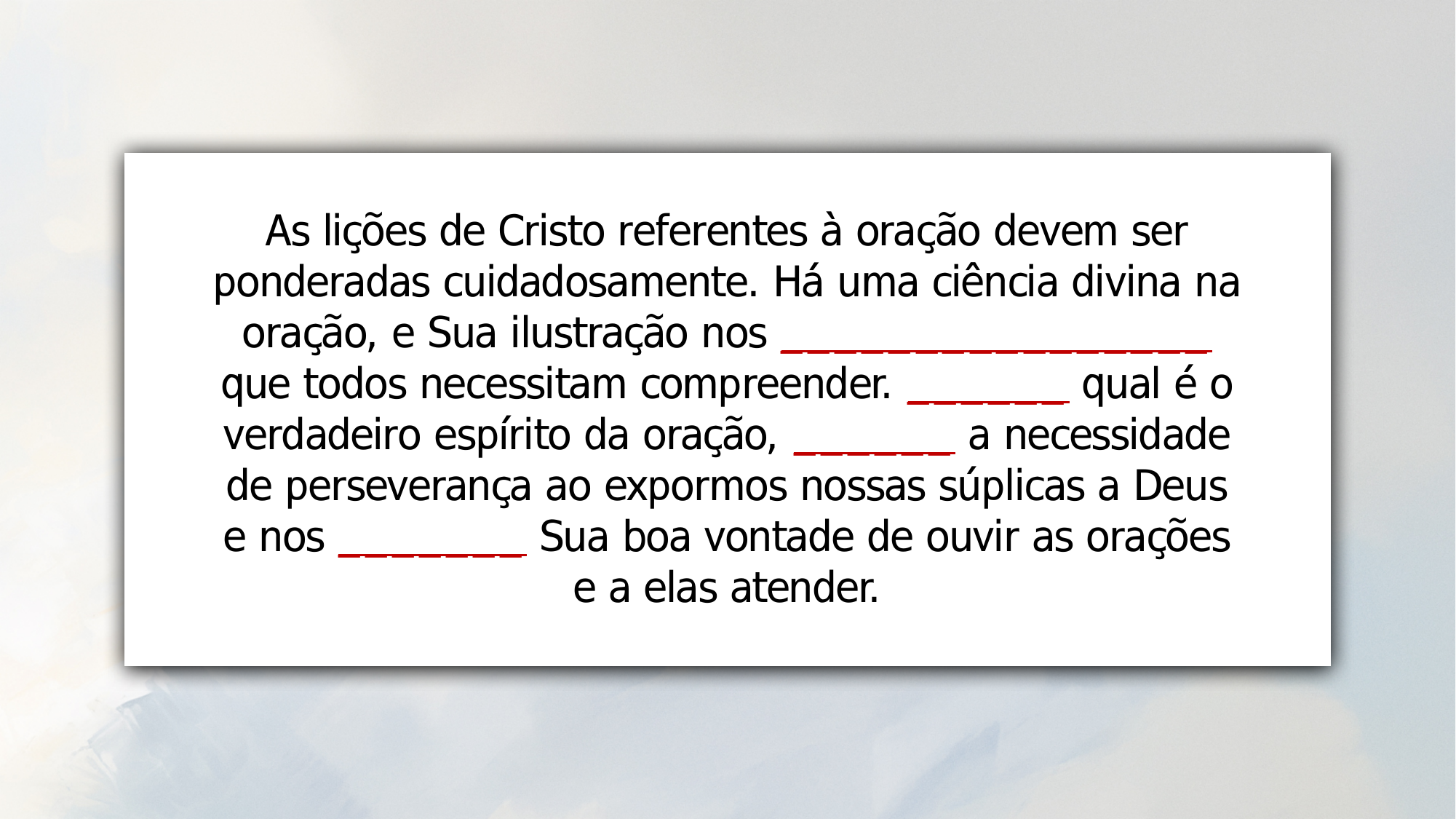

As lições de Cristo referentes à oração devem ser ponderadas cuidadosamente. Há uma ciência divina na oração, e Sua ilustração nos ________________ que todos necessitam compreender. ______ qual é o verdadeiro espírito da oração, ______ a necessidade de perseverança ao expormos nossas súplicas a Deus e nos _______ Sua boa vontade de ouvir as orações e a elas atender.